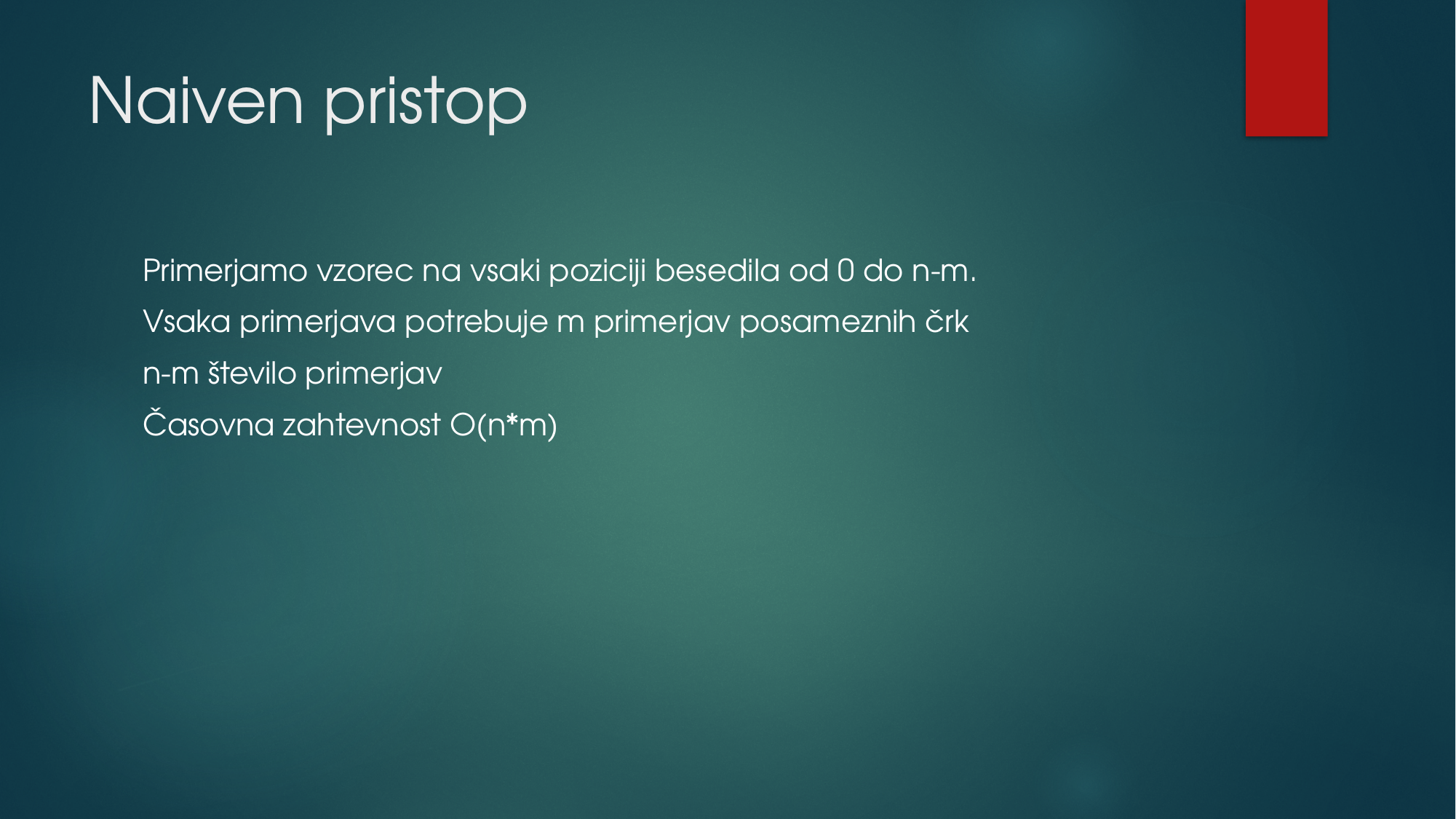

# Naiven pristop
Primerjamo vzorec na vsaki poziciji besedila od 0 do n-m.
Vsaka primerjava potrebuje m primerjav posameznih črk
n-m število primerjav
Časovna zahtevnost O(n*m)